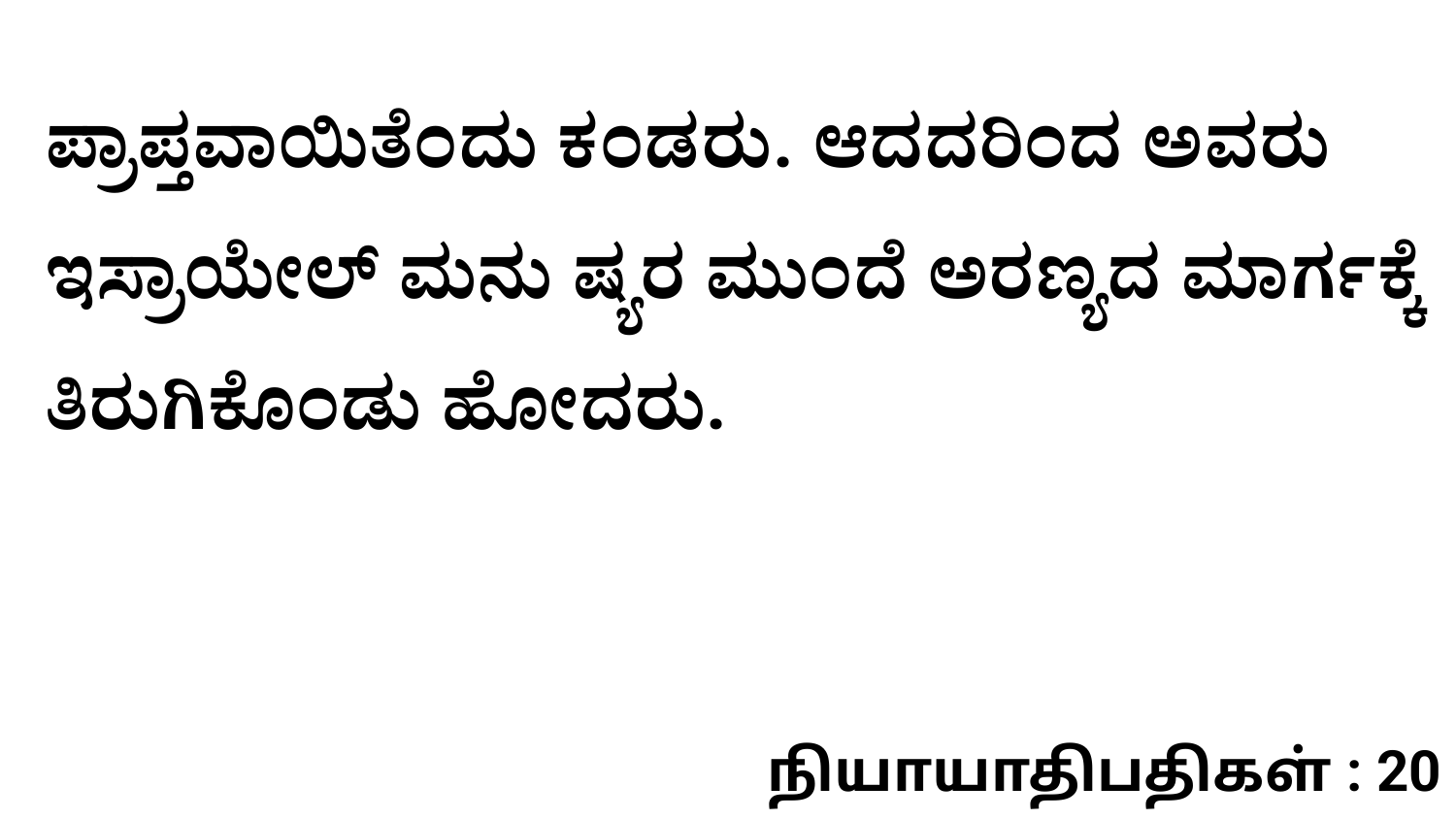

ಪ್ರಾಪ್ತವಾಯಿತೆಂದು ಕಂಡರು. ಆದದರಿಂದ ಅವರು ಇಸ್ರಾಯೇಲ್‌ ಮನು ಷ್ಯರ ಮುಂದೆ ಅರಣ್ಯದ ಮಾರ್ಗಕ್ಕೆ ತಿರುಗಿಕೊಂಡು ಹೋದರು.
நியாயாதிபதிகள் : 20